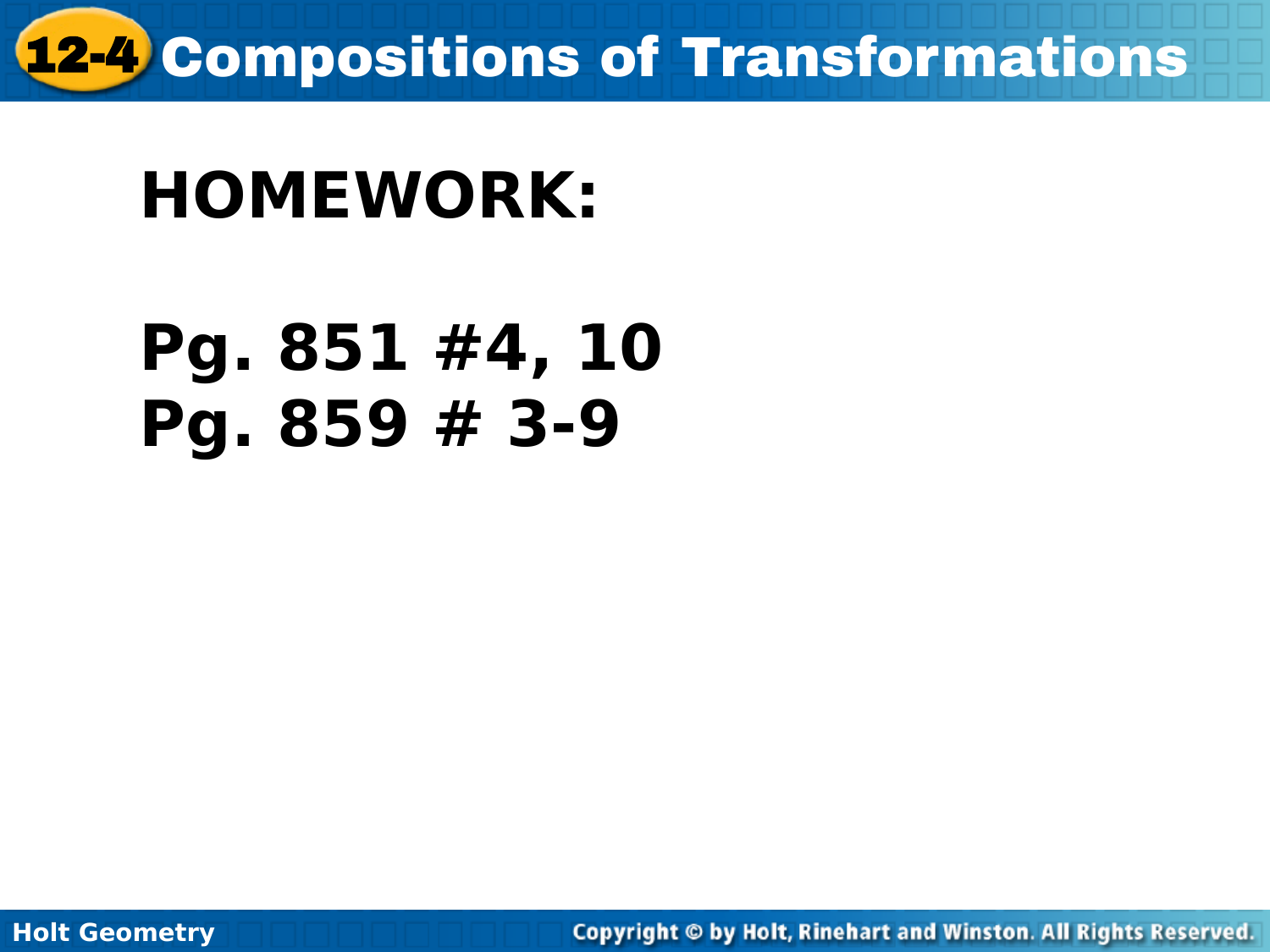

HOMEWORK:

Pg. 851 #4, 10
Pg. 859 # 3-9